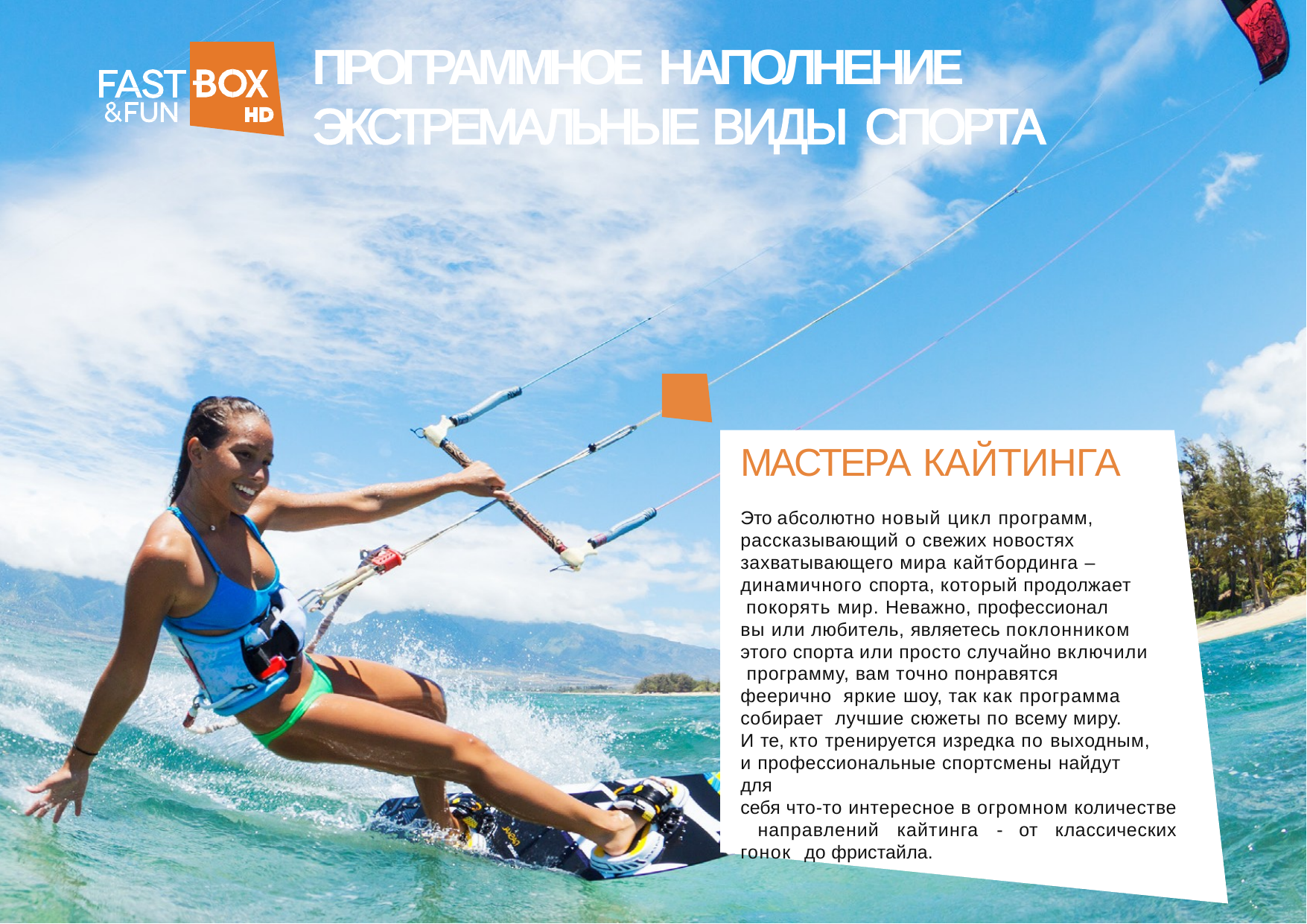

# ПРОГРАММНОЕ НАПОЛНЕНИЕ
ЭКСТРЕМАЛЬНЫЕ ВИДЫ СПОРТА

МАСТЕРА КАЙТИНГА
Это абсолютно новый цикл программ,  рассказывающий о свежих новостях  захватывающего мира кайтбординга –  динамичного спорта, который продолжает  покорять мир. Неважно, профессионал  вы или любитель, являетесь поклонником
этого спорта или просто случайно включили  программу, вам точно понравятся феерично  яркие шоу, так как программа собирает  лучшие сюжеты по всему миру.
И те, кто тренируется изредка по выходным,  и профессиональные спортсмены найдут для
себя что-то интересное в огромном количестве  направлений кайтинга - от классических гонок  до фристайла.